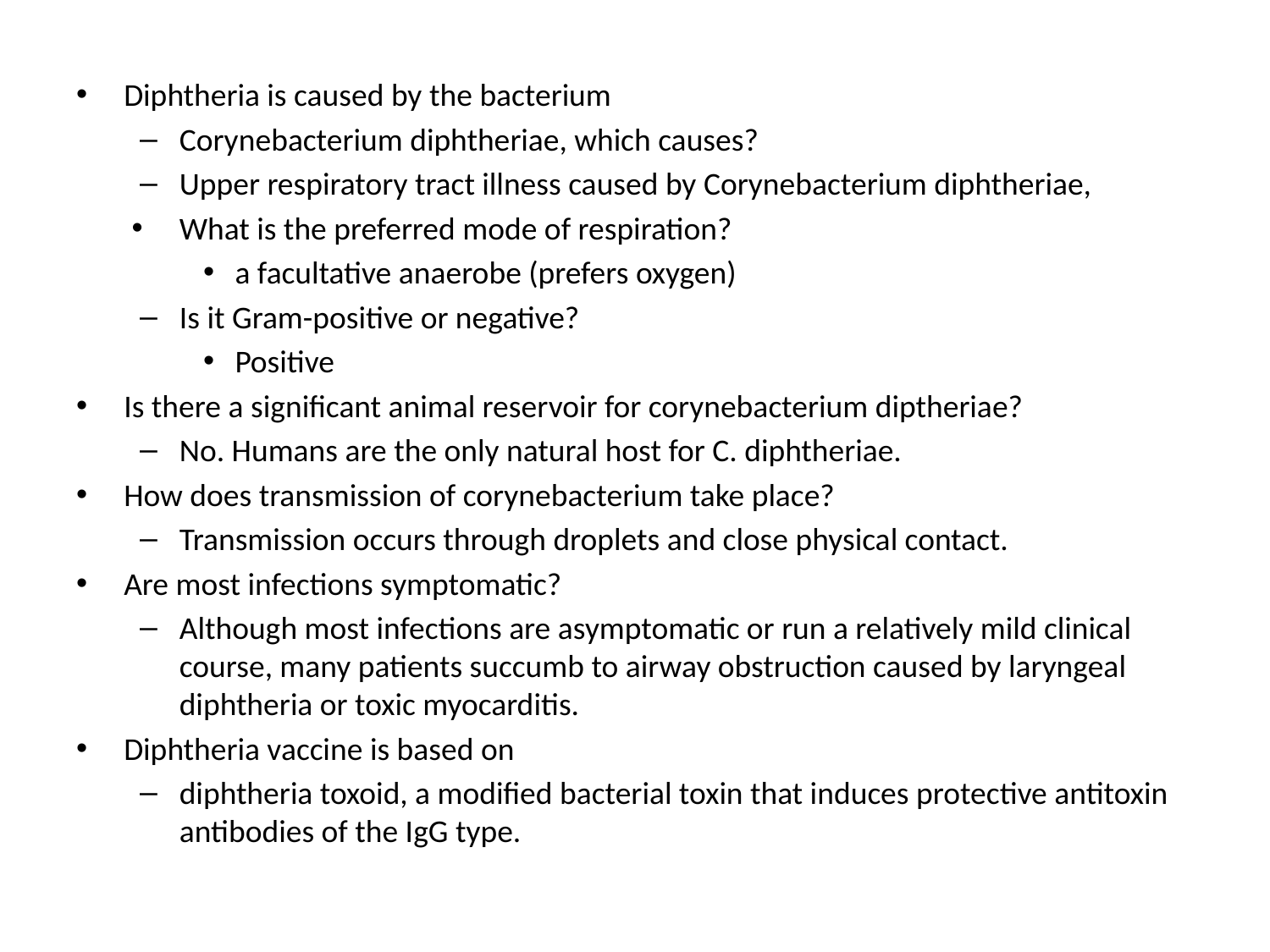

Diphtheria is caused by the bacterium
Corynebacterium diphtheriae, which causes?
Upper respiratory tract illness caused by Corynebacterium diphtheriae,
What is the preferred mode of respiration?
a facultative anaerobe (prefers oxygen)
Is it Gram-positive or negative?
Positive
Is there a significant animal reservoir for corynebacterium diptheriae?
No. Humans are the only natural host for C. diphtheriae.
How does transmission of corynebacterium take place?
Transmission occurs through droplets and close physical contact.
Are most infections symptomatic?
Although most infections are asymptomatic or run a relatively mild clinical course, many patients succumb to airway obstruction caused by laryngeal diphtheria or toxic myocarditis.
Diphtheria vaccine is based on
diphtheria toxoid, a modified bacterial toxin that induces protective antitoxin antibodies of the IgG type.